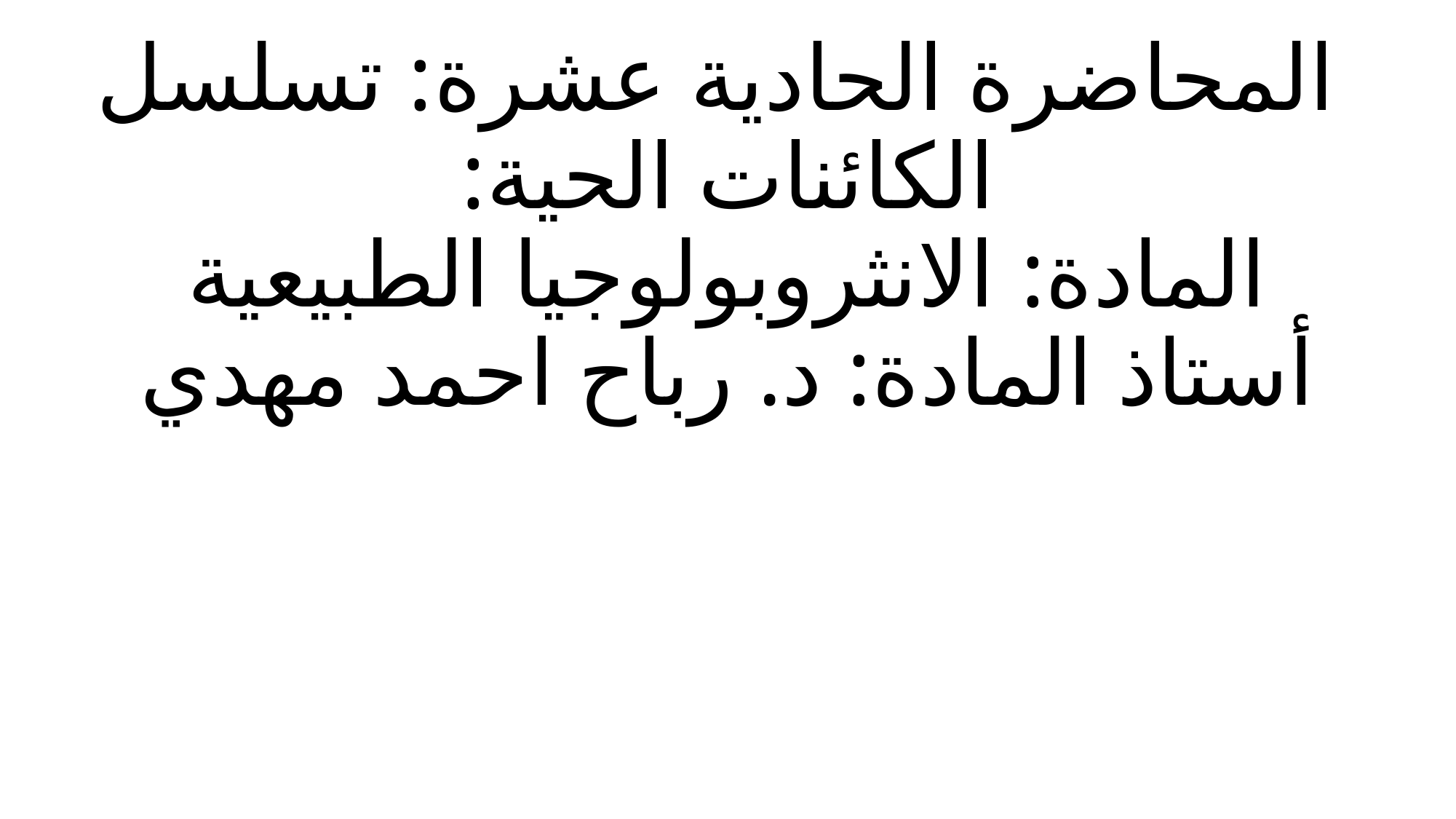

# المحاضرة الحادية عشرة: تسلسل الكائنات الحية: المادة: الانثروبولوجيا الطبيعية أستاذ المادة: د. رباح احمد مهدي